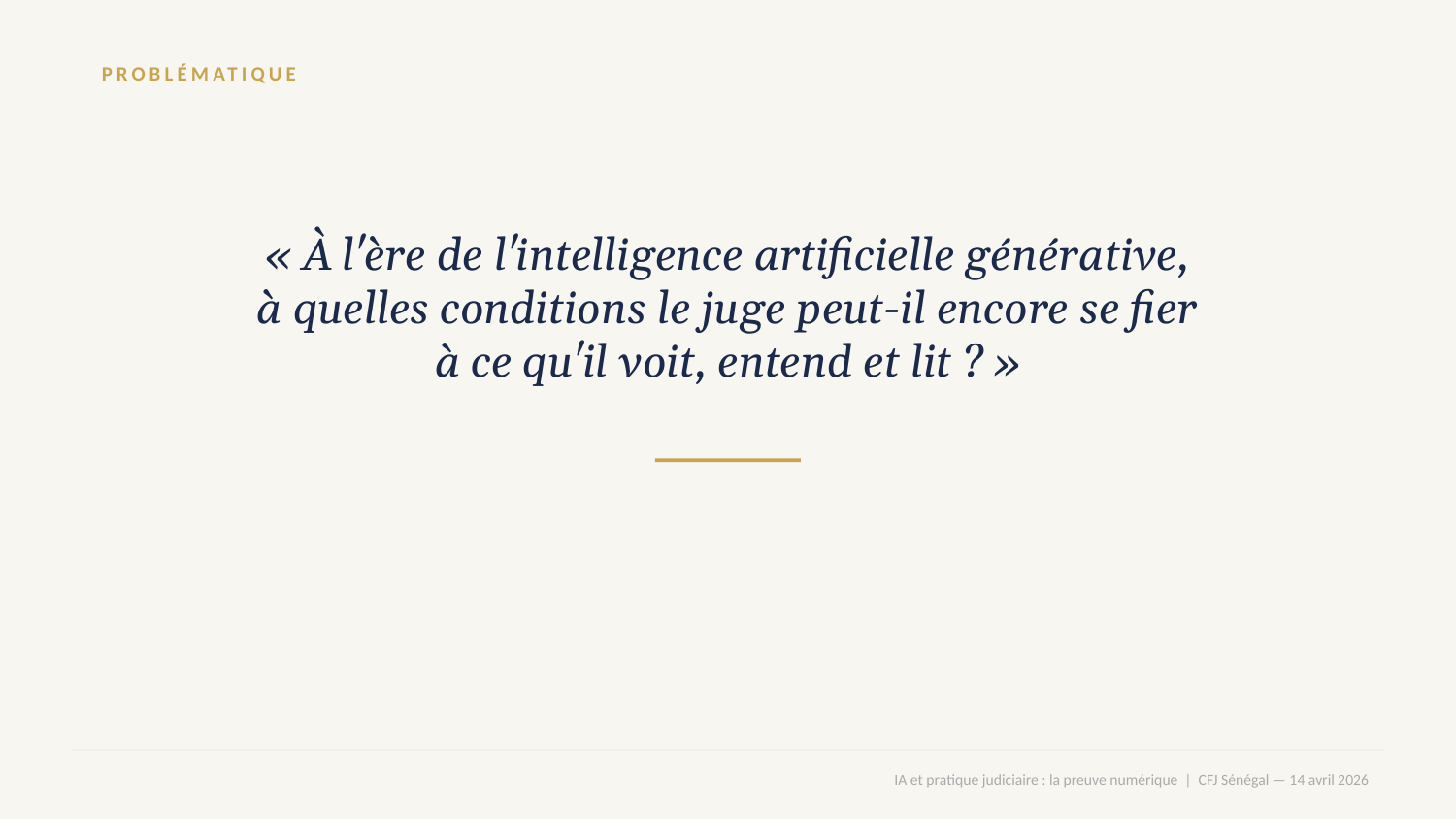

PROBLÉMATIQUE
« À l'ère de l'intelligence artificielle générative,
à quelles conditions le juge peut-il encore se fier
à ce qu'il voit, entend et lit ? »

IA et pratique judiciaire : la preuve numérique  |  CFJ Sénégal — 14 avril 2026